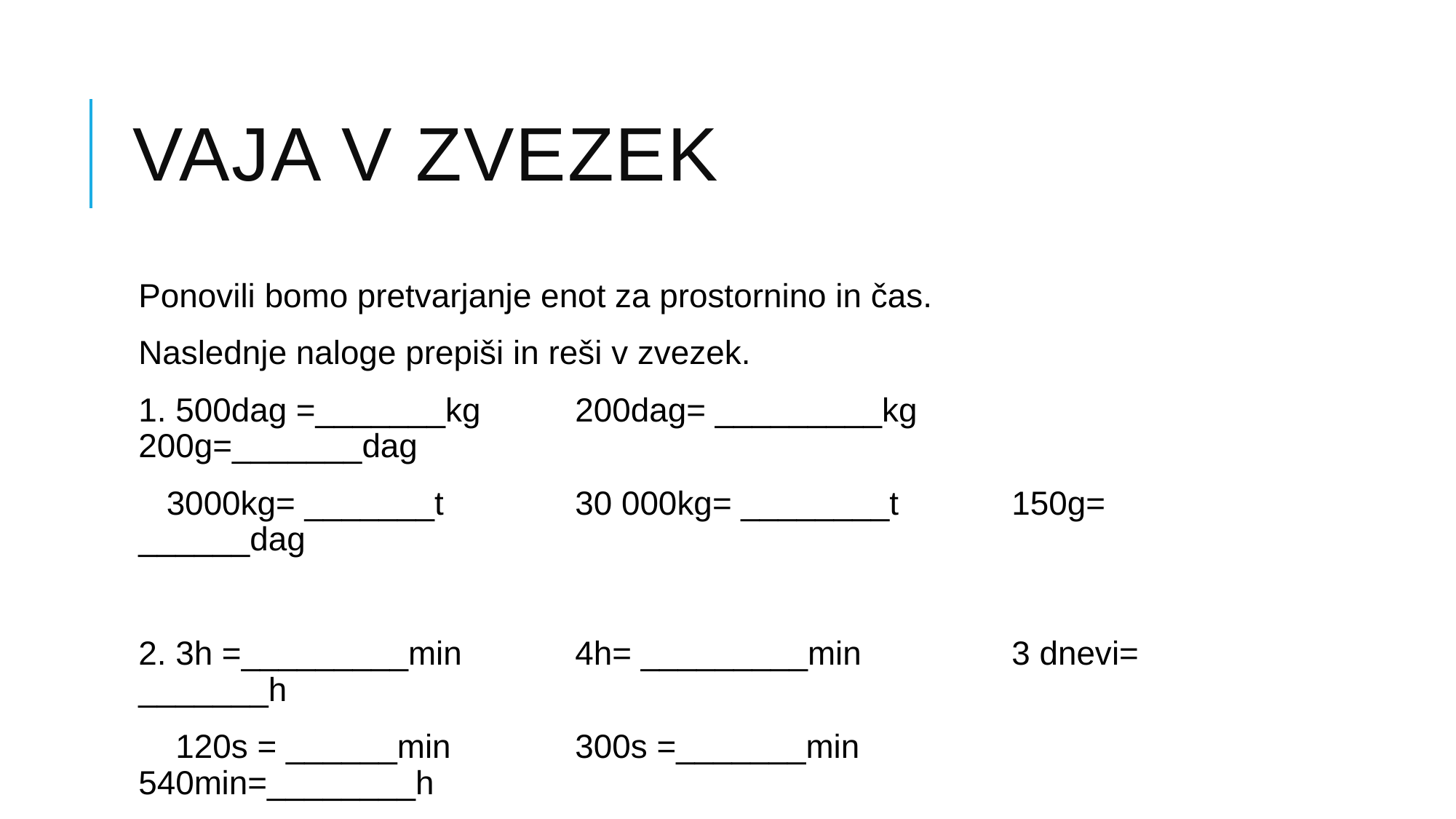

# Vaja v zvezek
Ponovili bomo pretvarjanje enot za prostornino in čas.
Naslednje naloge prepiši in reši v zvezek.
1. 500dag =_______kg 	200dag= _________kg		200g=_______dag
   3000kg= _______t		30 000kg= ________t		150g= ______dag

2. 3h =_________min		4h= _________min		3 dnevi= _______h
    120s = ______min		300s =_______min		540min=________h